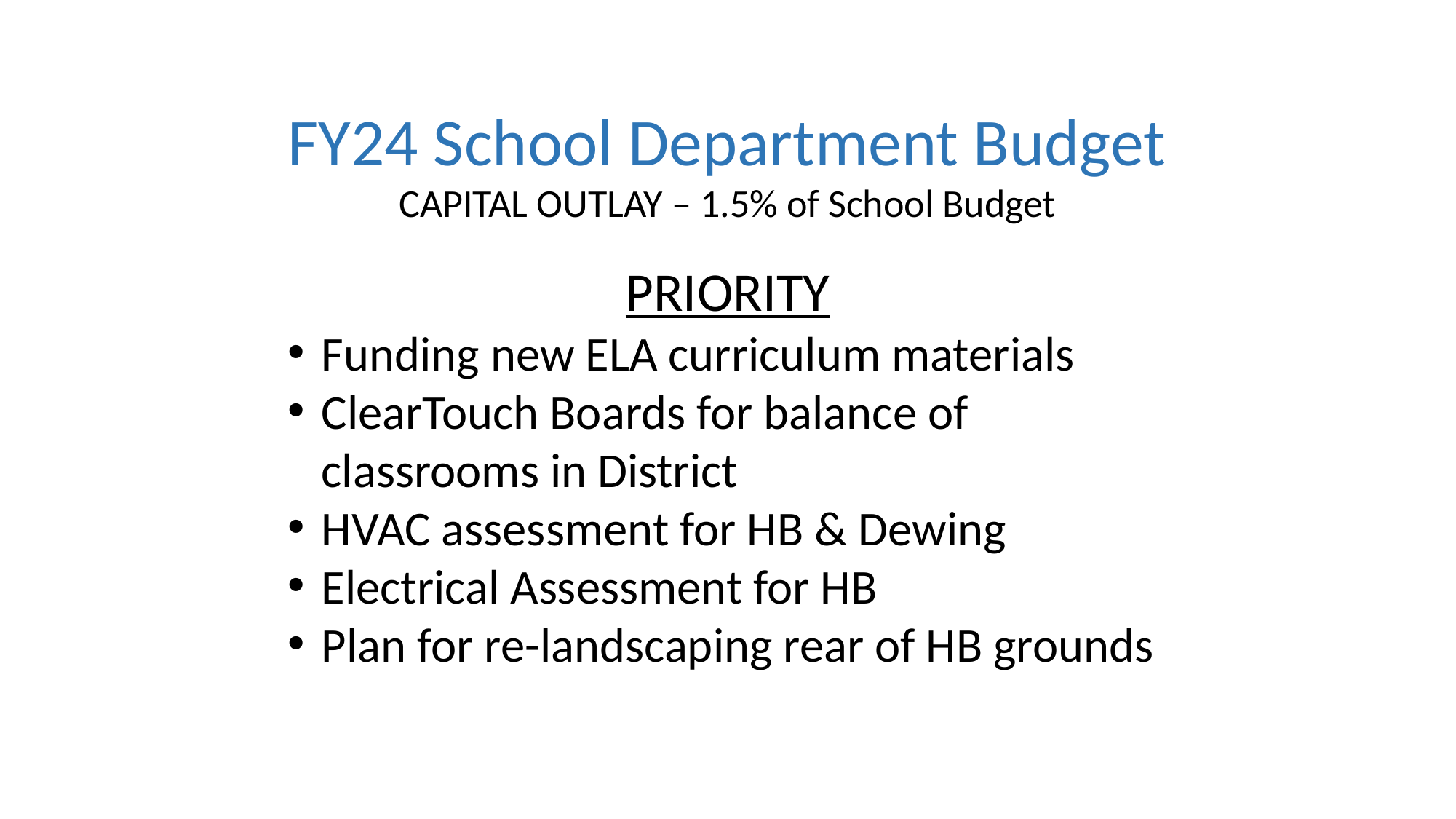

# FY24 School Department Budget
CAPITAL OUTLAY – 1.5% of School Budget

PRIORITY
Funding new ELA curriculum materials
ClearTouch Boards for balance of classrooms in District
HVAC assessment for HB & Dewing
Electrical Assessment for HB
Plan for re-landscaping rear of HB grounds